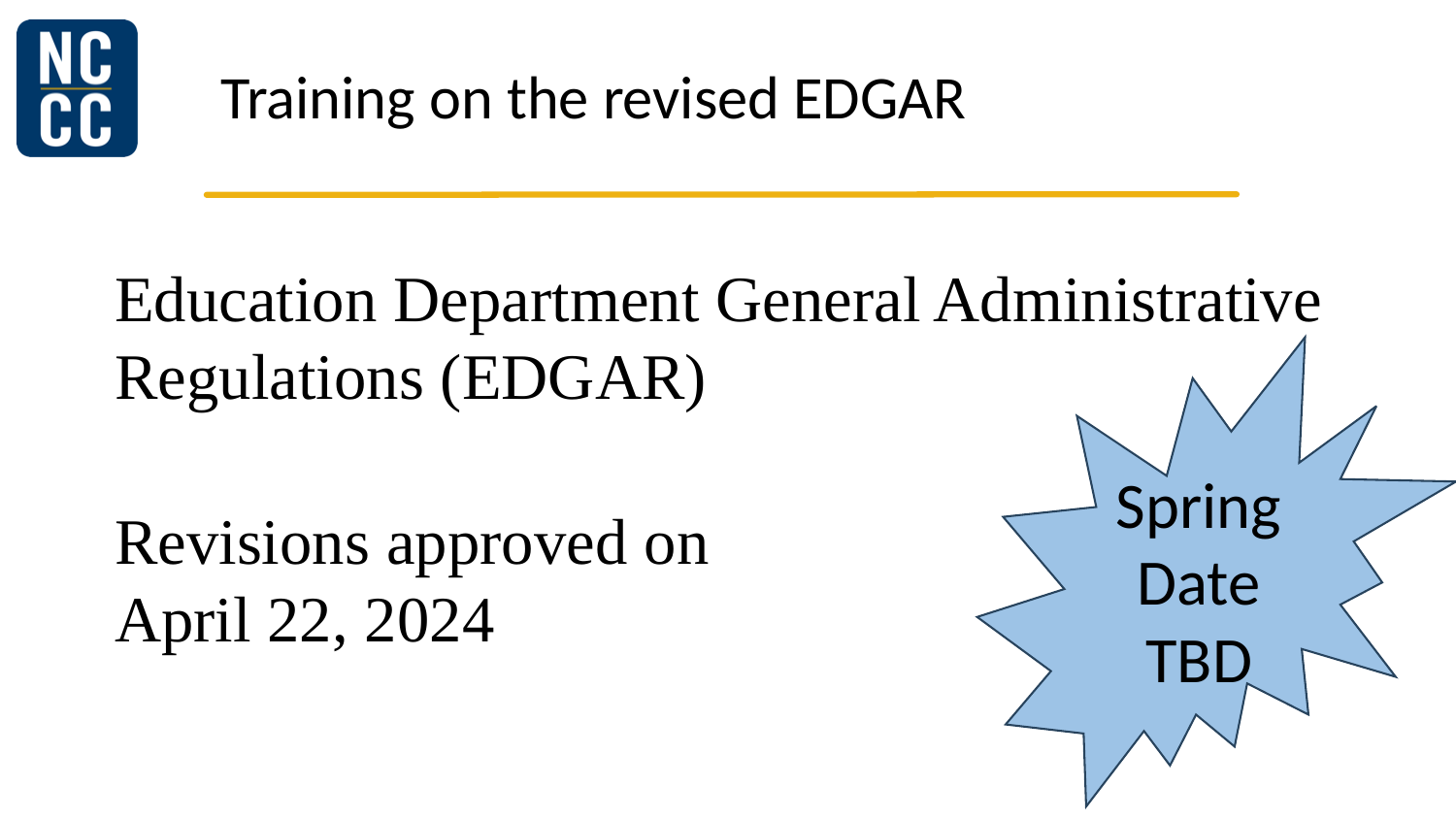

# Training on the revised EDGAR
Education Department General Administrative Regulations (EDGAR)
Revisions approved on
April 22, 2024

Spring Date TBD